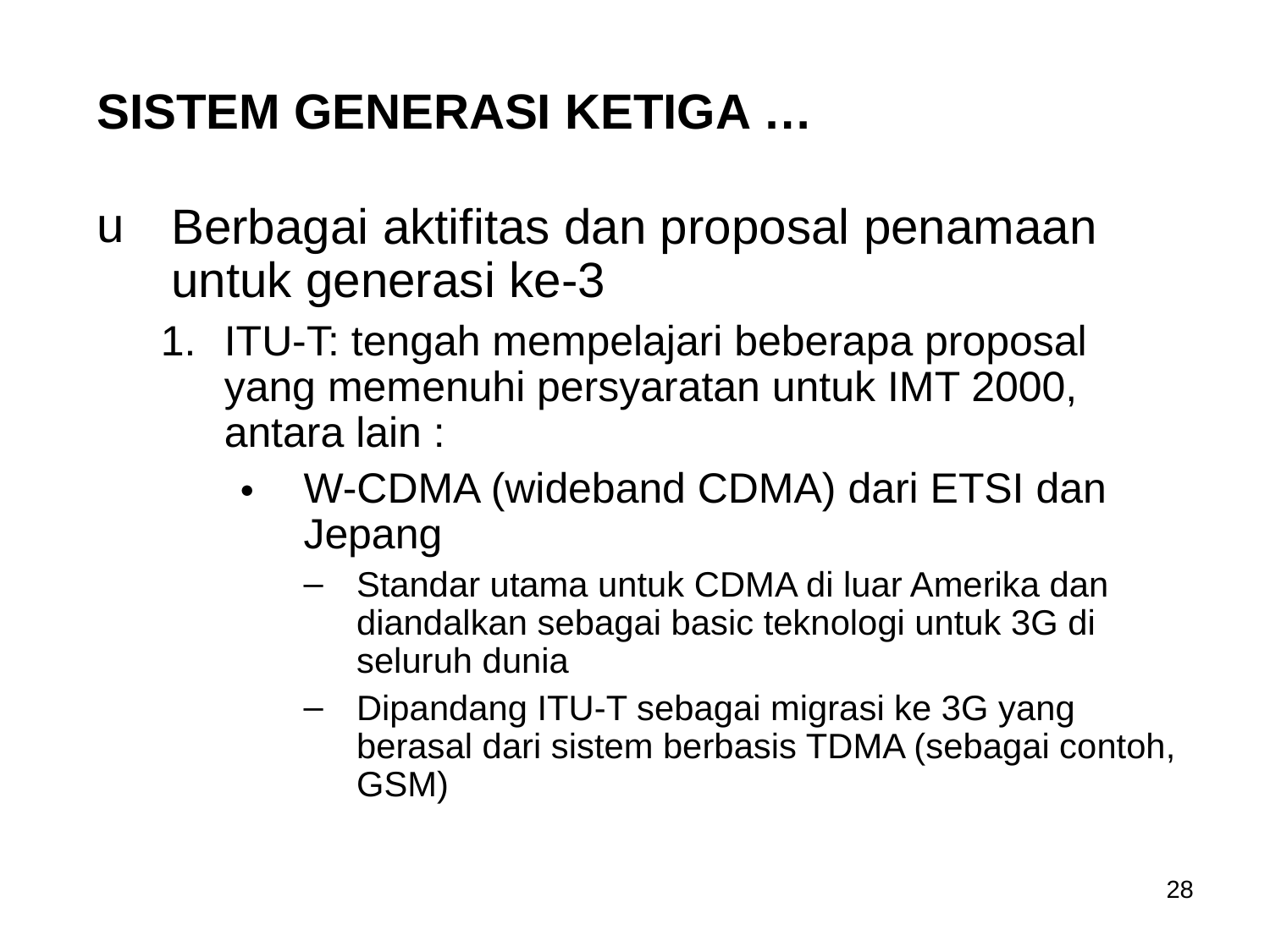

SISTEM GENERASI KETIGA …
Berbagai aktifitas dan proposal penamaan untuk generasi ke-3
ITU-T: tengah mempelajari beberapa proposal yang memenuhi persyaratan untuk IMT 2000, antara lain :
W-CDMA (wideband CDMA) dari ETSI dan Jepang
Standar utama untuk CDMA di luar Amerika dan diandalkan sebagai basic teknologi untuk 3G di seluruh dunia
Dipandang ITU-T sebagai migrasi ke 3G yang berasal dari sistem berbasis TDMA (sebagai contoh, GSM)
28